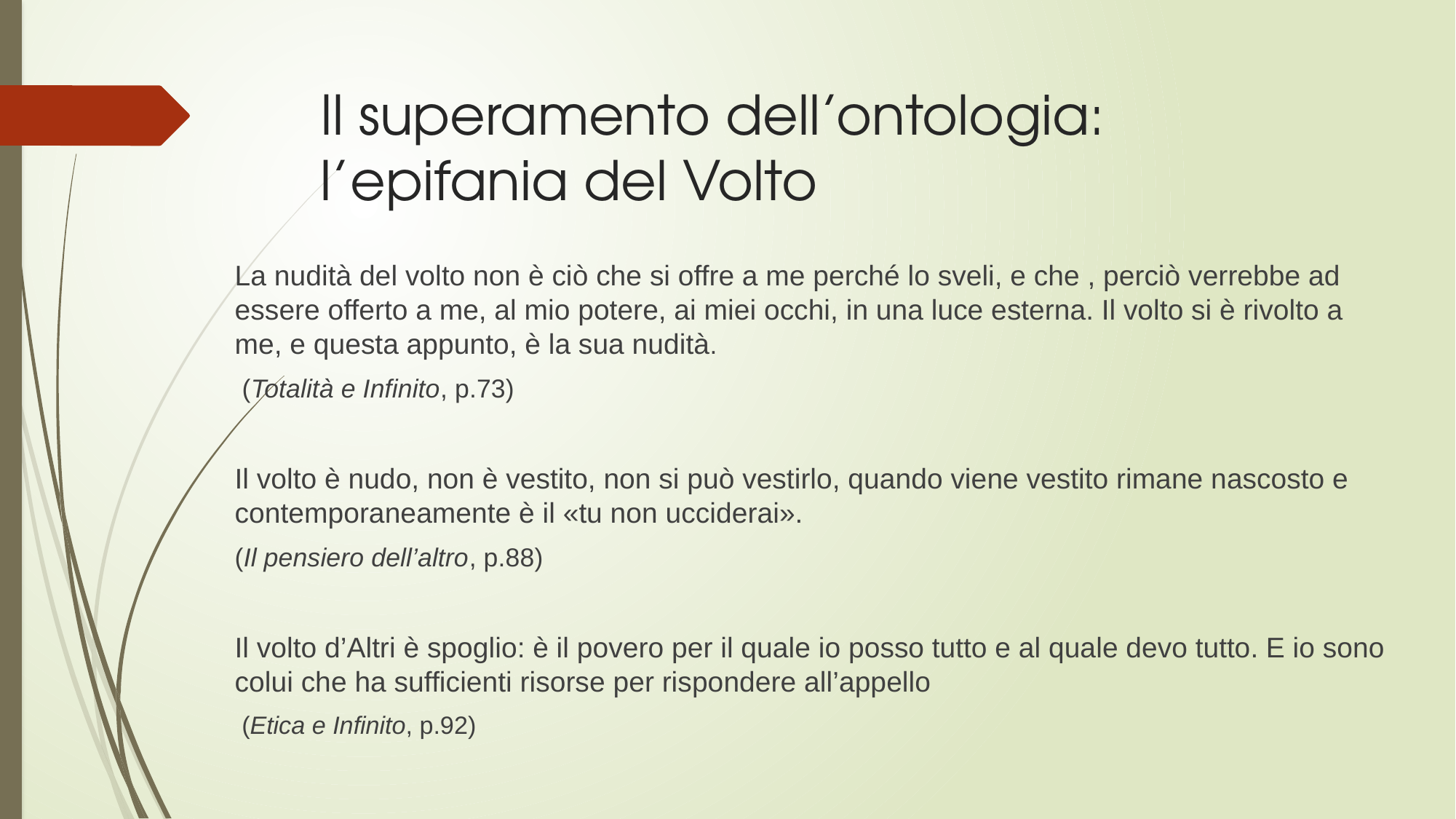

# Il superamento dell’ontologia: l’epifania del Volto
La nudità del volto non è ciò che si offre a me perché lo sveli, e che , perciò verrebbe ad essere offerto a me, al mio potere, ai miei occhi, in una luce esterna. Il volto si è rivolto a me, e questa appunto, è la sua nudità.
 (Totalità e Infinito, p.73)

Il volto è nudo, non è vestito, non si può vestirlo, quando viene vestito rimane nascosto e contemporaneamente è il «tu non ucciderai».
(Il pensiero dell’altro, p.88)

Il volto d’Altri è spoglio: è il povero per il quale io posso tutto e al quale devo tutto. E io sono colui che ha sufficienti risorse per rispondere all’appello
 (Etica e Infinito, p.92)